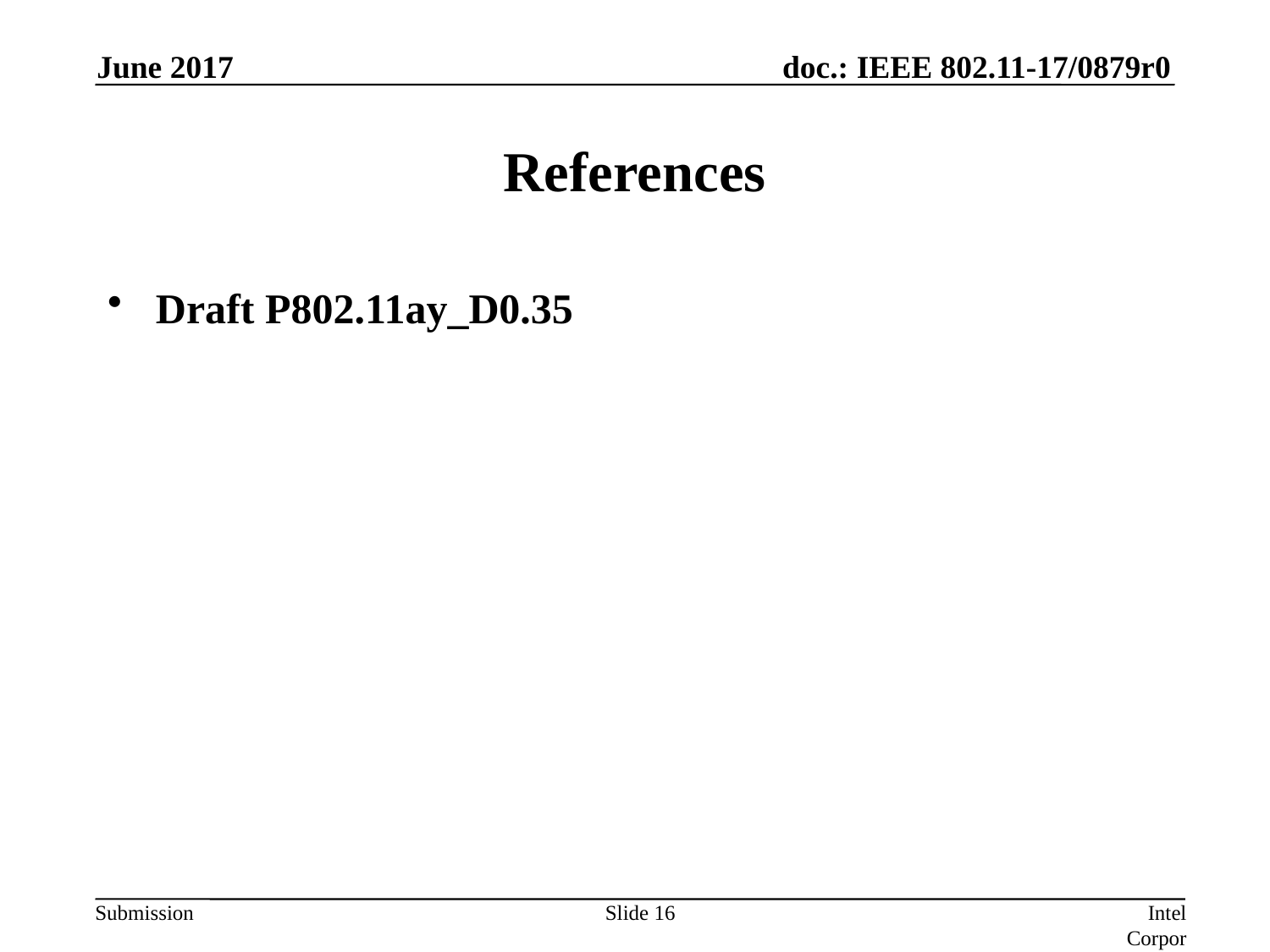

June 2017
# References
Draft P802.11ay_D0.35
Slide 16
Intel Corporation